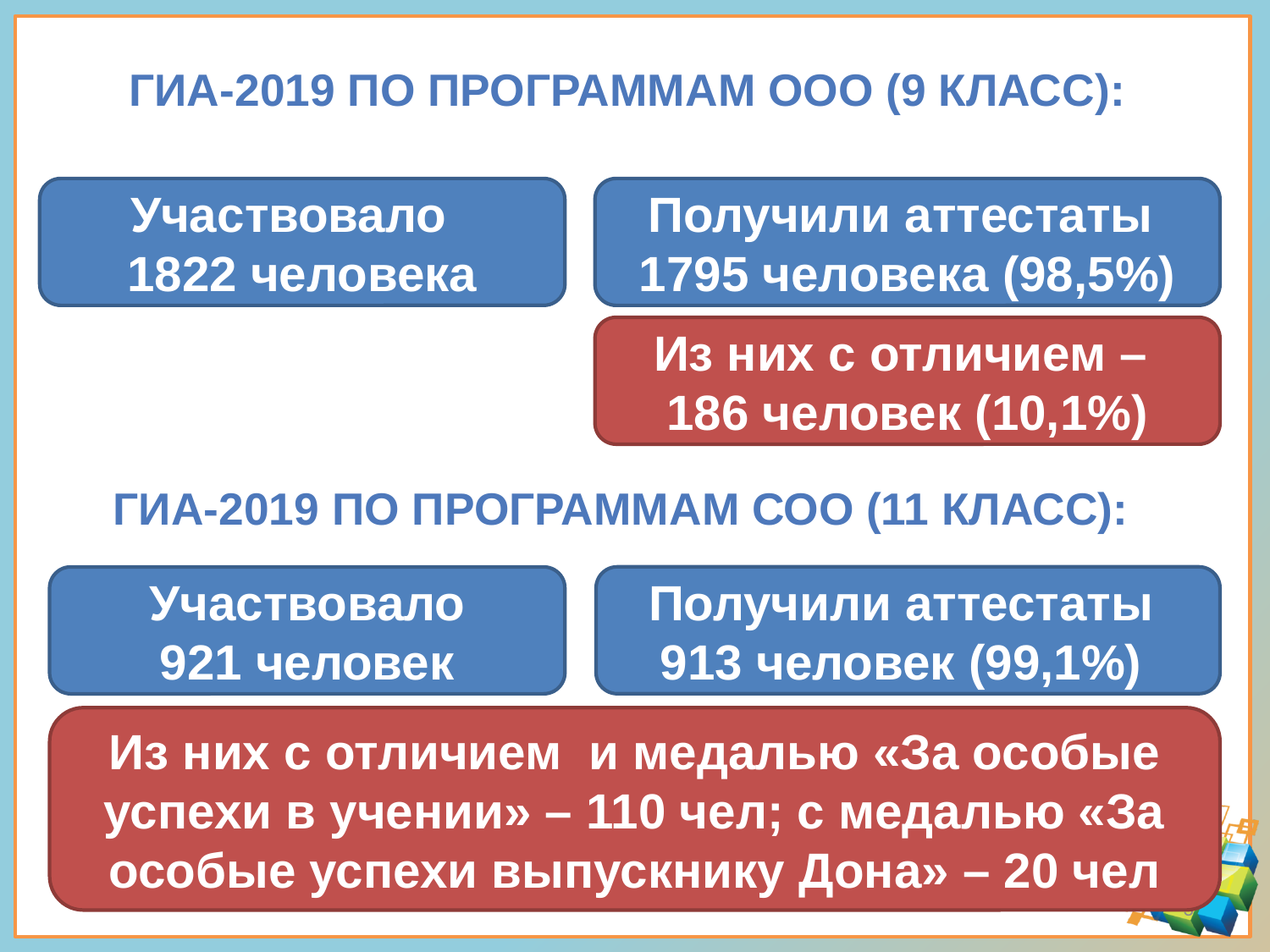

# ГИА-2019 по программам ООО (9 класс):
Участвовало
1822 человека
Получили аттестаты
1795 человека (98,5%)
Из них с отличием –
186 человек (10,1%)
ГИА-2019 по программам СОО (11 класс):
Получили аттестаты
913 человек (99,1%)
Участвовало
921 человек
Из них с отличием  и медалью «За особые успехи в учении» – 110 чел; с медалью «За особые успехи выпускнику Дона» – 20 чел

3